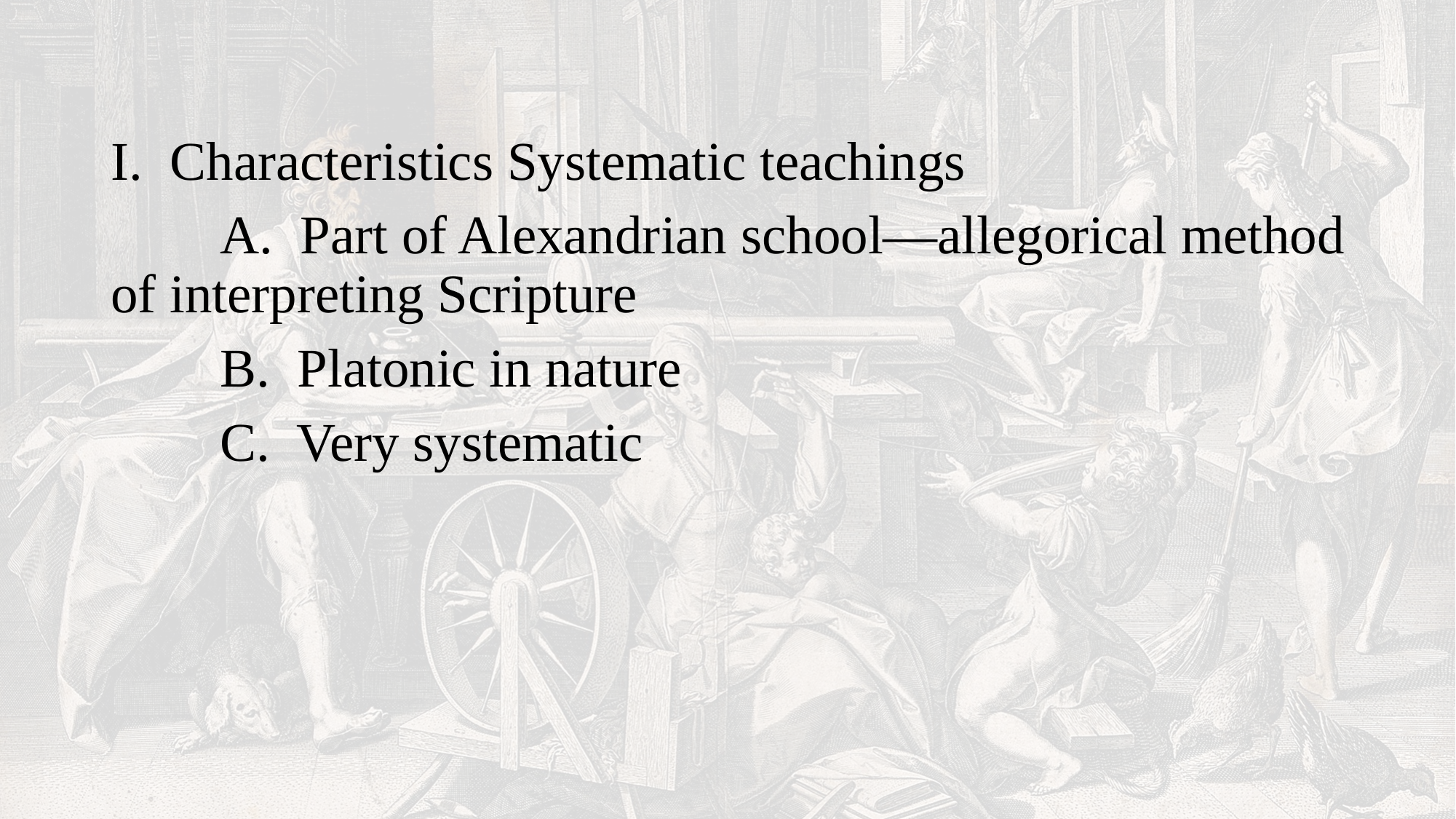

I.  Characteristics Systematic teachings
		A.  Part of Alexandrian school—allegorical method of interpreting Scripture
		B.  Platonic in nature
		C.  Very systematic